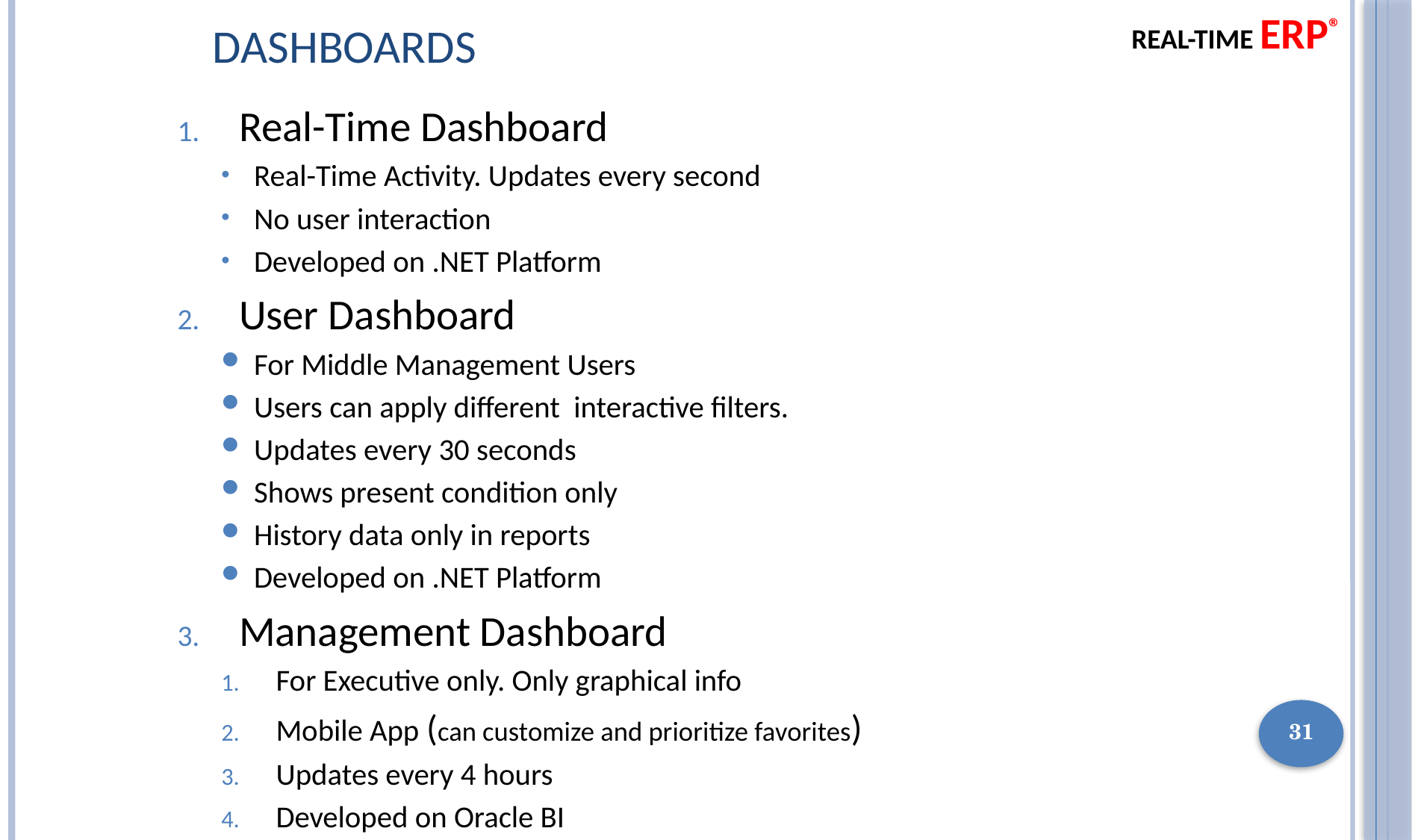

# Dashboards
REAL-TIME ERP®
Real-Time Dashboard
Real-Time Activity. Updates every second
No user interaction
Developed on .NET Platform
User Dashboard
For Middle Management Users
Users can apply different  interactive filters.
Updates every 30 seconds
Shows present condition only
History data only in reports
Developed on .NET Platform
Management Dashboard
For Executive only. Only graphical info
Mobile App (can customize and prioritize favorites)
Updates every 4 hours
Developed on Oracle BI

31